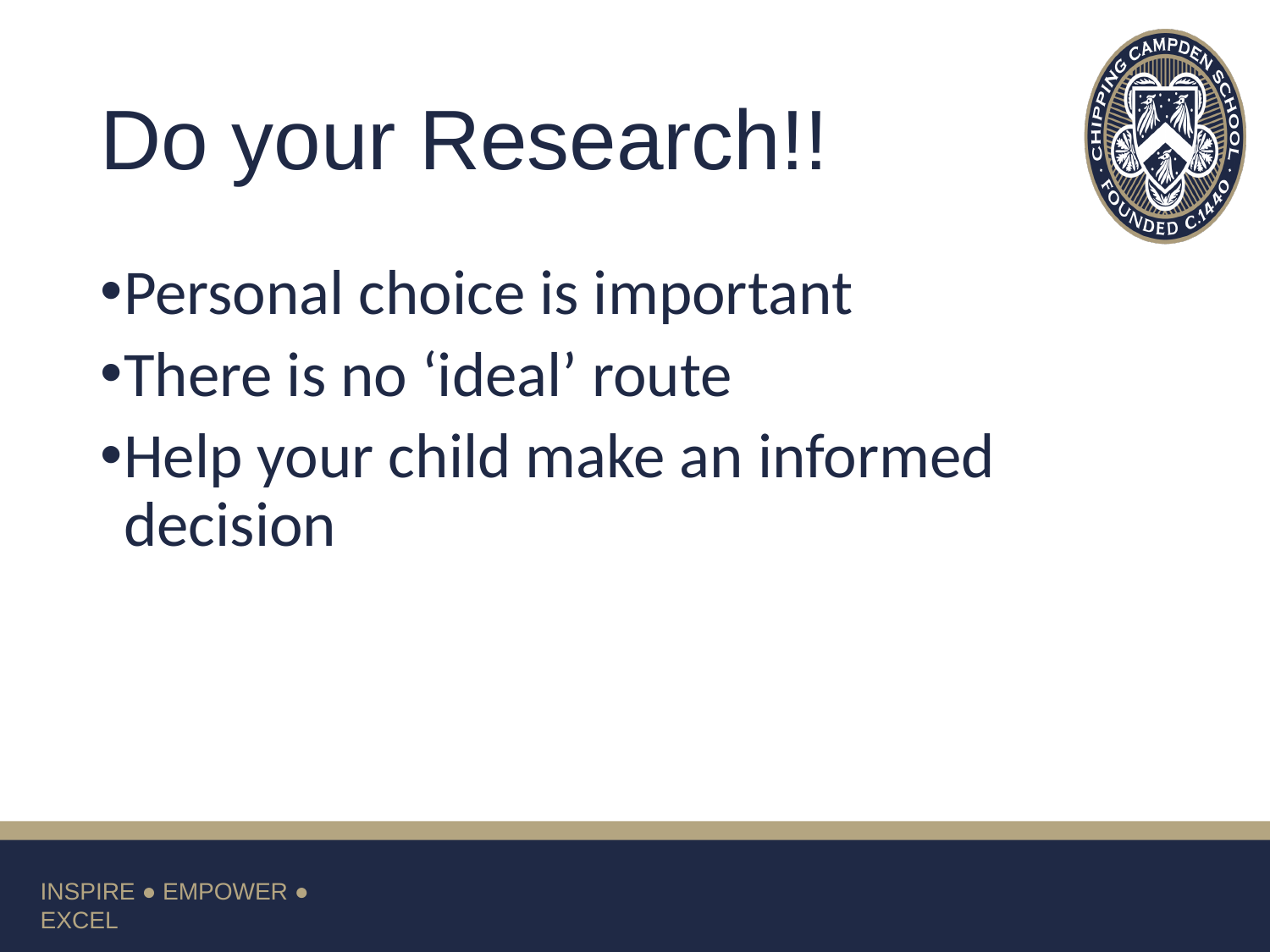

# Do your Research!!
Personal choice is important
There is no ‘ideal’ route
Help your child make an informed decision